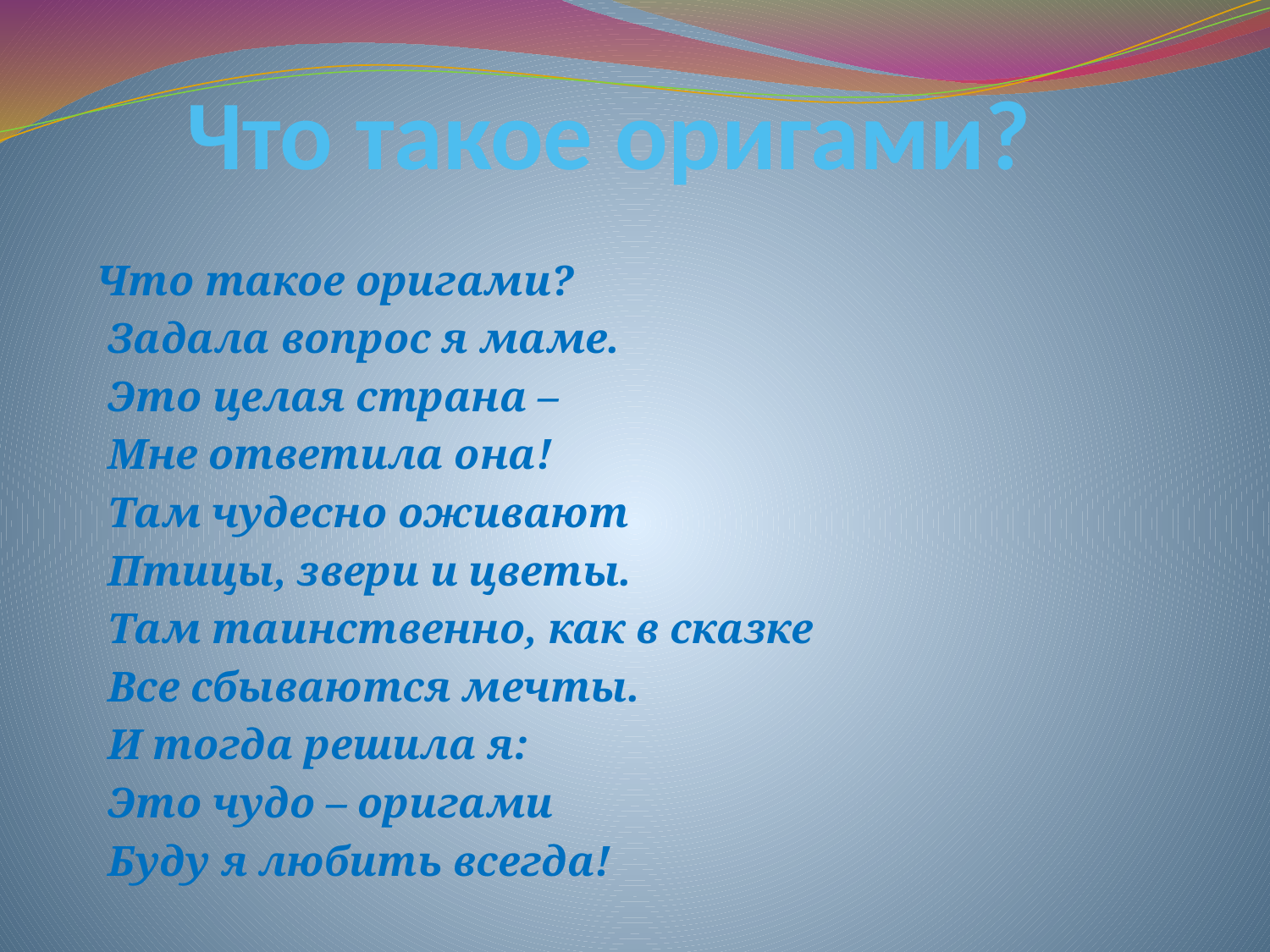

# Что такое оригами?
  Что такое оригами?
   Задала вопрос я маме.
   Это целая страна –
   Мне ответила она!
   Там чудесно оживают
   Птицы, звери и цветы.
   Там таинственно, как в сказке
   Все сбываются мечты.
   И тогда решила я:
   Это чудо – оригами
   Буду я любить всегда!